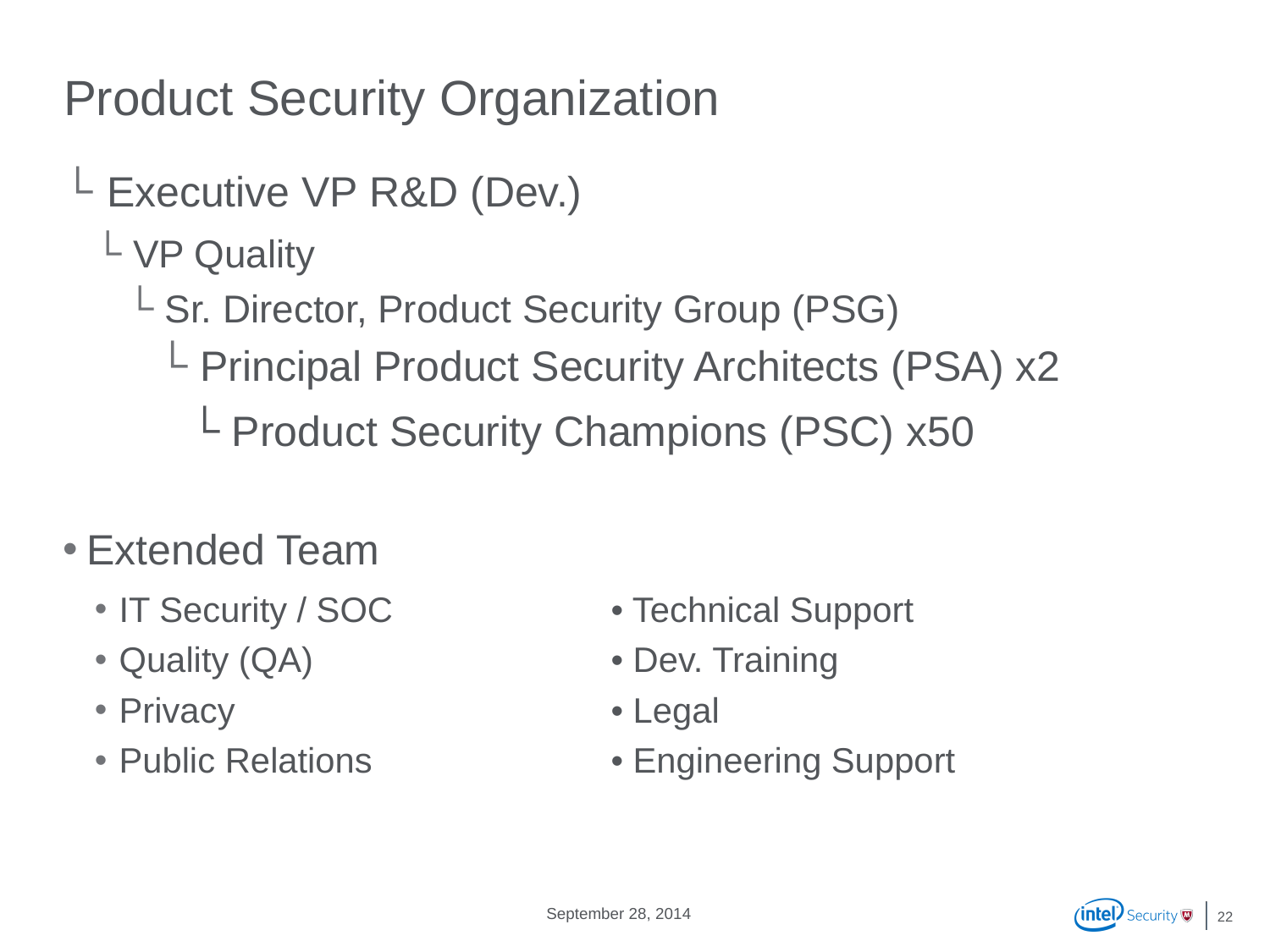

# Product Security Organization
 Executive VP R&D (Dev.)
 VP Quality
 Sr. Director, Product Security Group (PSG)
 Principal Product Security Architects (PSA) x2
 Product Security Champions (PSC) x50

Extended Team
IT Security / SOC     	• Technical Support
Quality (QA)	• Dev. Training
Privacy	• Legal
Public Relations	• Engineering Support
September 28, 2014
22